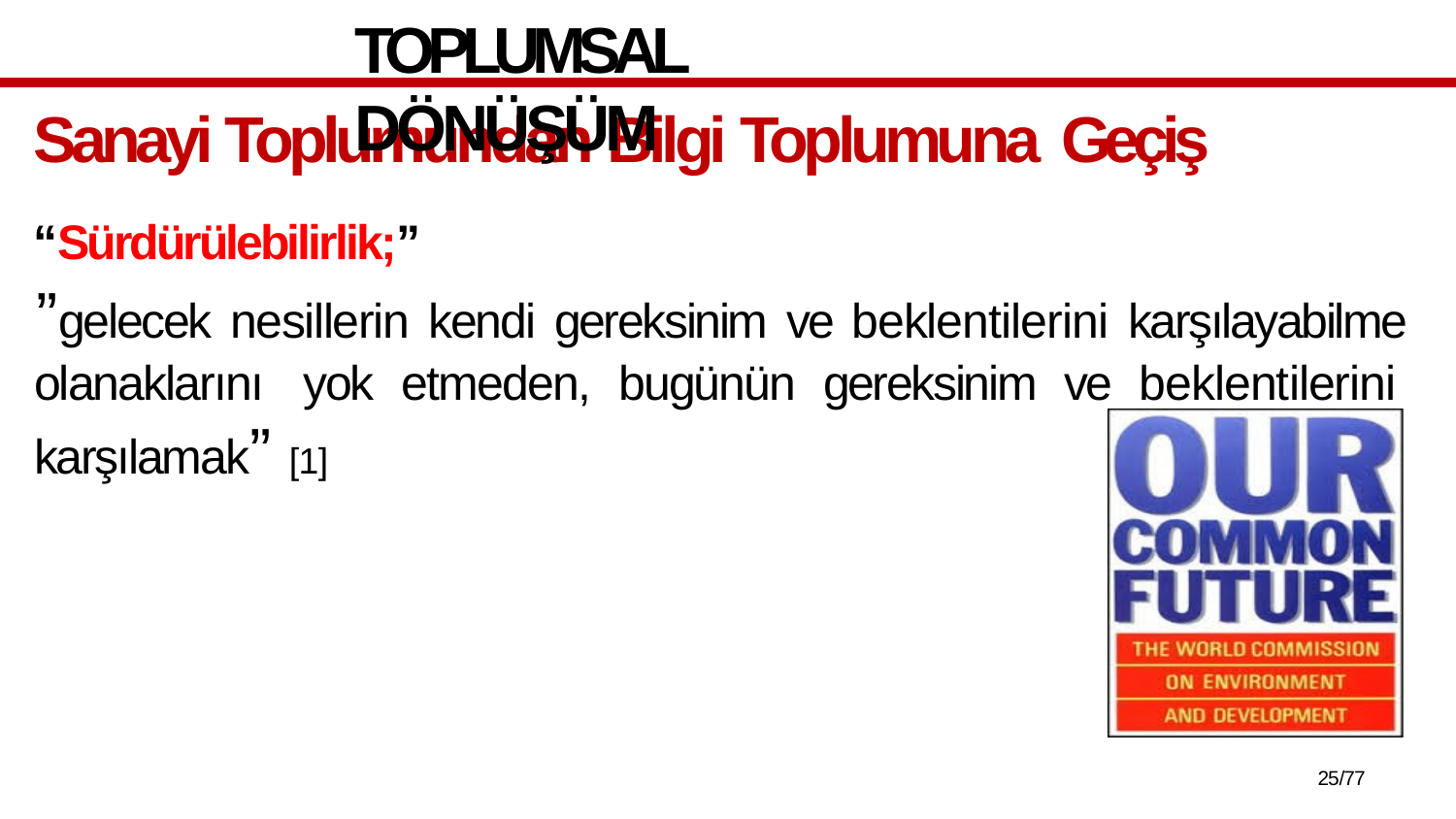

# TOPLUMSAL DÖNÜŞÜM
Sanayi Toplumundan Bilgi Toplumuna Geçiş
“Sürdürülebilirlik;”
”gelecek nesillerin kendi gereksinim ve beklentilerini karşılayabilme  olanaklarını yok etmeden, bugünün gereksinim ve beklentilerini  karşılamak” [1]

25/77